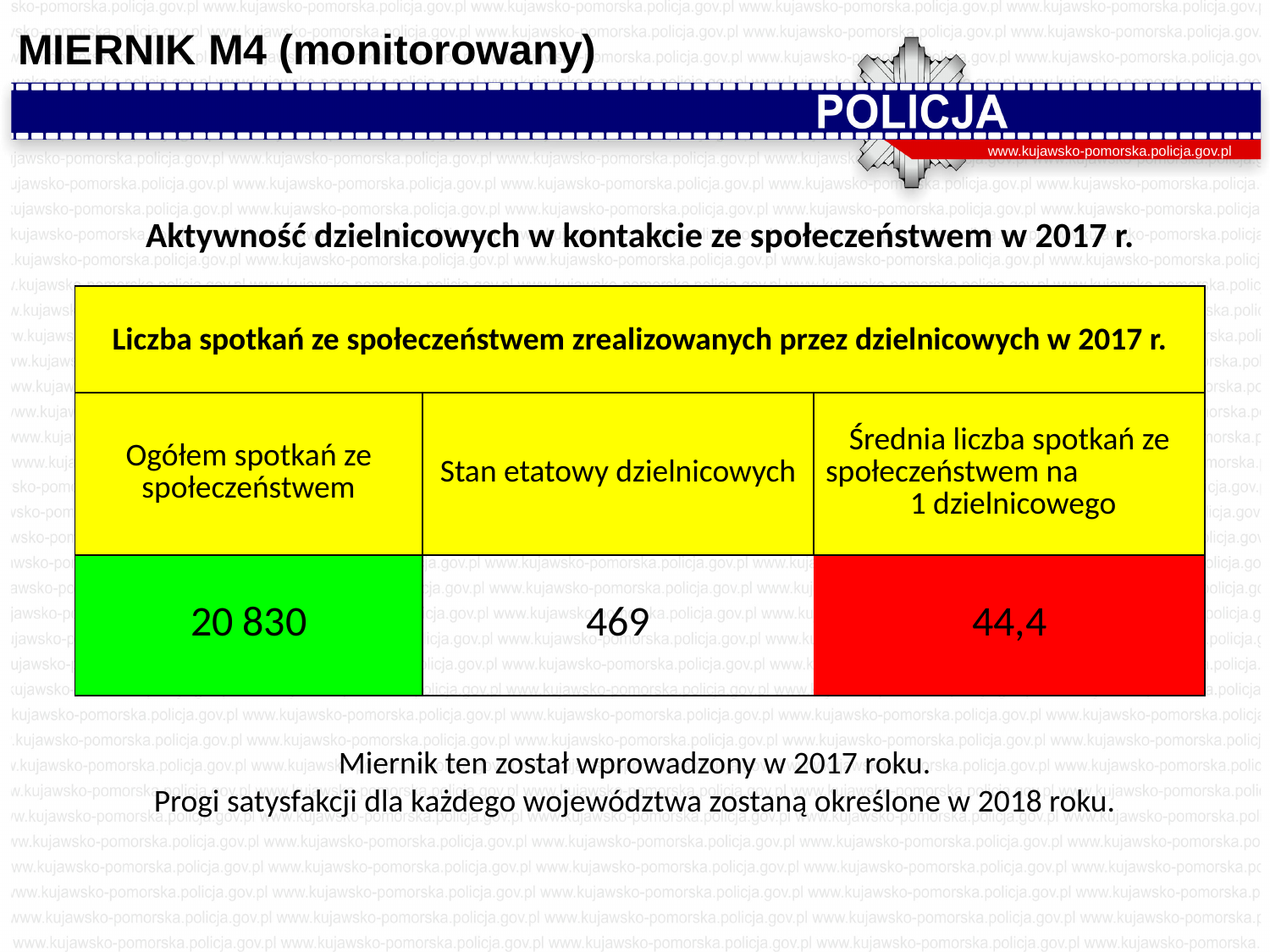

MIERNIK M4 (monitorowany)
www.kujawsko-pomorska.policja.gov.pl
Aktywność dzielnicowych w kontakcie ze społeczeństwem w 2017 r.
| Liczba spotkań ze społeczeństwem zrealizowanych przez dzielnicowych w 2017 r. |  |  |
| --- | --- | --- |
| Ogółem spotkań ze społeczeństwem | Stan etatowy dzielnicowych | Średnia liczba spotkań ze społeczeństwem na 1 dzielnicowego |
| 20 830 | 469 | 44,4 |
Miernik ten został wprowadzony w 2017 roku.
Progi satysfakcji dla każdego województwa zostaną określone w 2018 roku.